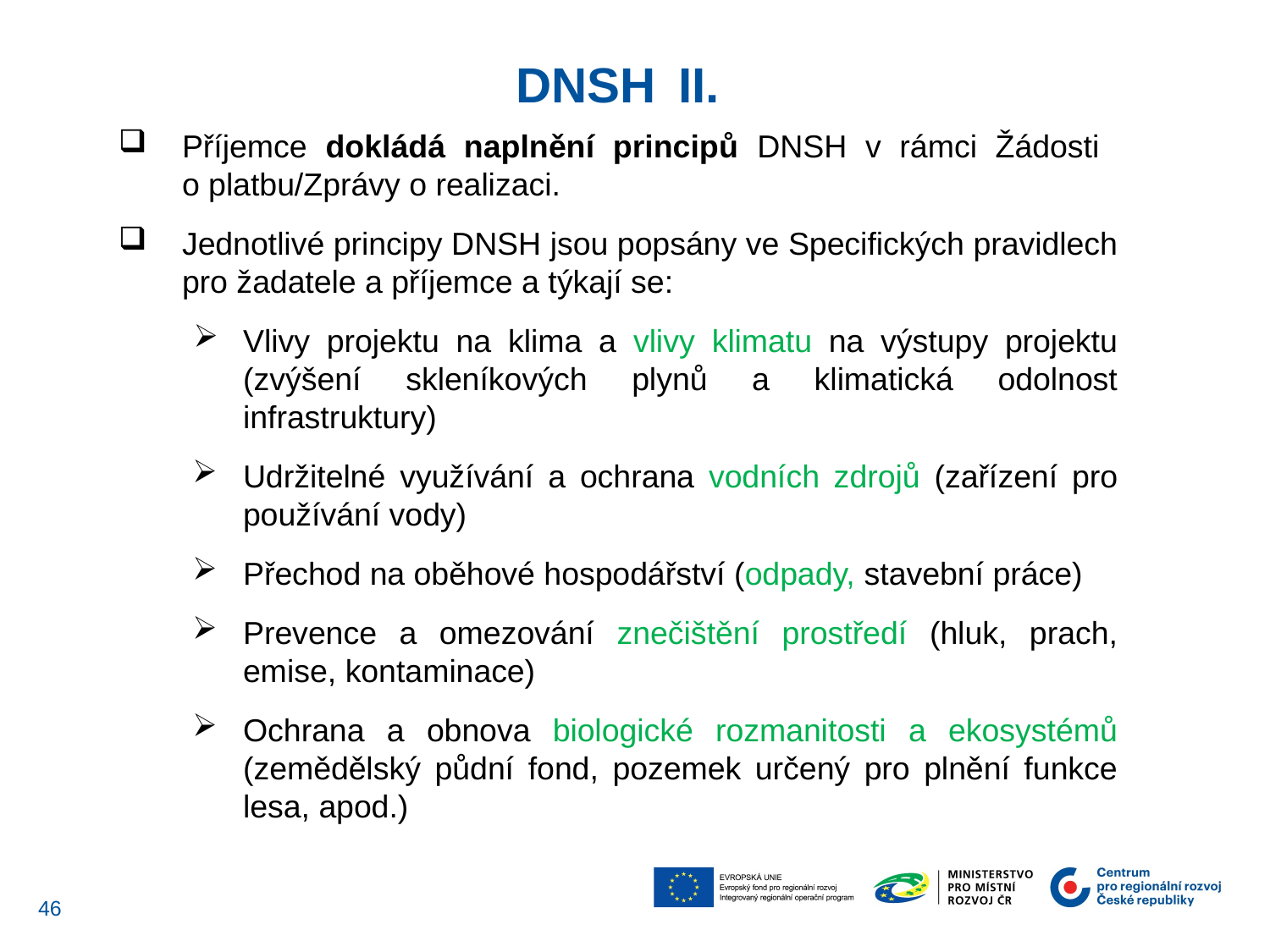

DNSH  II.
Příjemce dokládá naplnění principů DNSH v rámci Žádosti
o platbu/Zprávy o realizaci.
Jednotlivé principy DNSH jsou popsány ve Specifických pravidlech pro žadatele a příjemce a týkají se:
Vlivy projektu na klima a vlivy klimatu na výstupy projektu (zvýšení skleníkových plynů a klimatická odolnost infrastruktury)
Udržitelné využívání a ochrana vodních zdrojů (zařízení pro používání vody)
Přechod na oběhové hospodářství (odpady, stavební práce)
Prevence a omezování znečištění prostředí (hluk, prach, emise, kontaminace)
Ochrana a obnova biologické rozmanitosti a ekosystémů (zemědělský půdní fond, pozemek určený pro plnění funkce lesa, apod.)
46